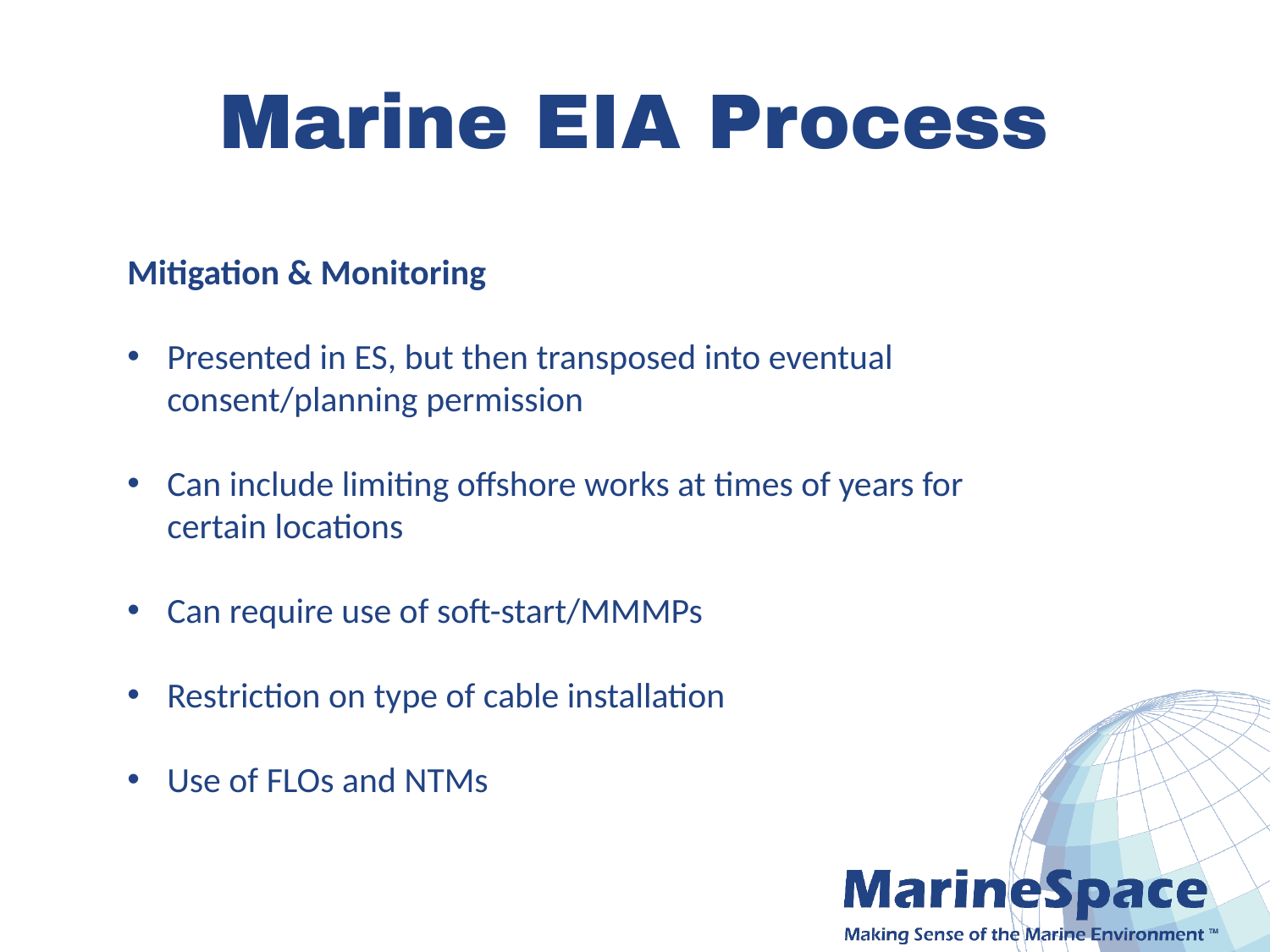

# Marine EIA Process

Mitigation & Monitoring

Presented in ES, but then transposed into eventual consent/planning permission

Can include limiting offshore works at times of years for certain locations

Can require use of soft-start/MMMPs

Restriction on type of cable installation

Use of FLOs and NTMs